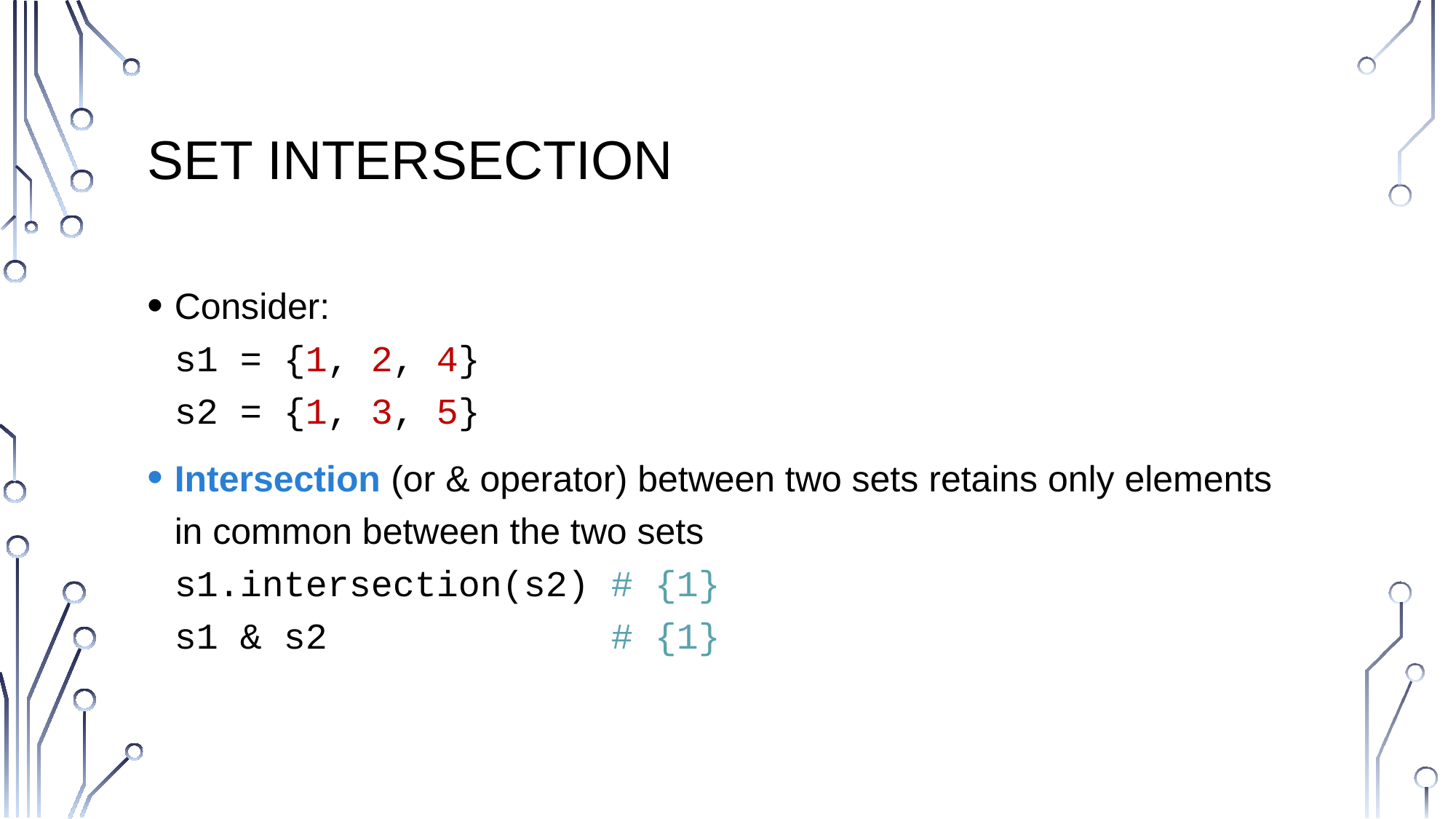

# Set Intersection
Consider:
s1 = {1, 2, 4}
s2 = {1, 3, 5}
Intersection (or & operator) between two sets retains only elements in common between the two sets
s1.intersection(s2) # {1}
s1 & s2             # {1}